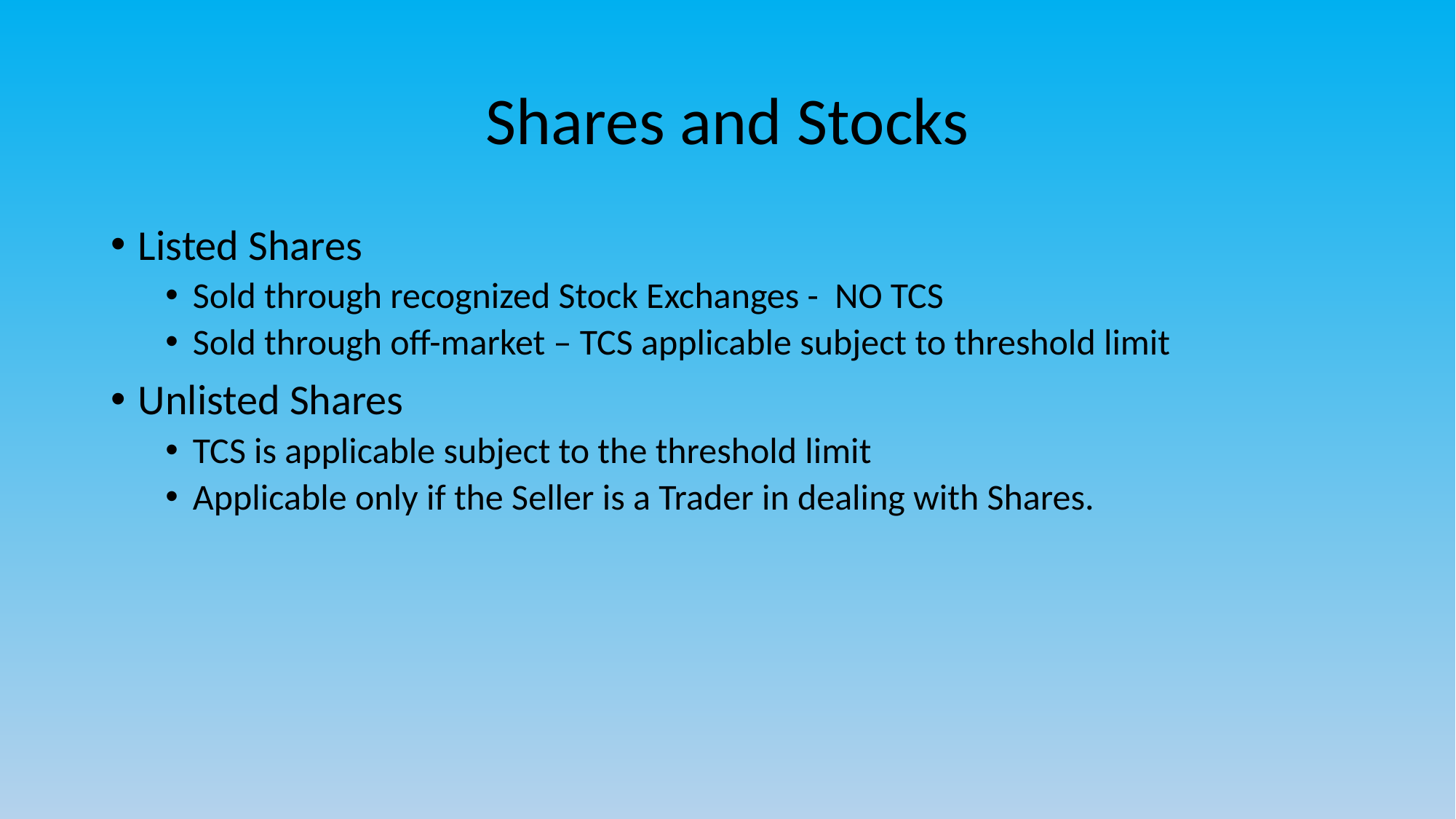

# Shares and Stocks
Listed Shares
Sold through recognized Stock Exchanges -  NO TCS
Sold through off-market – TCS applicable subject to threshold limit
Unlisted Shares
TCS is applicable subject to the threshold limit
Applicable only if the Seller is a Trader in dealing with Shares.